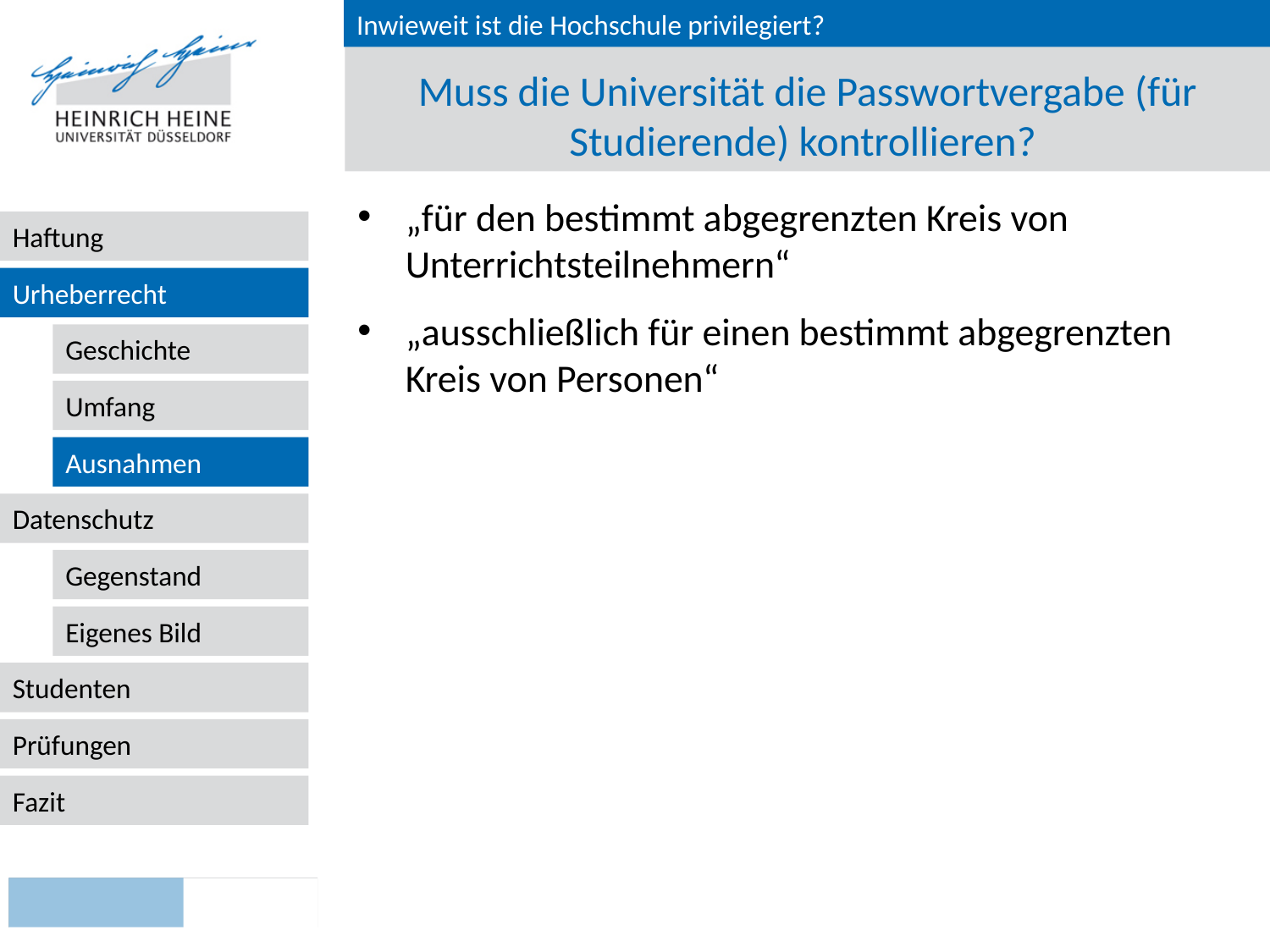

Inwieweit ist die Hochschule privilegiert?
# Muss die Universität die Passwortvergabe (für Studierende) kontrollieren?
„für den bestimmt abgegrenzten Kreis von Unterrichtsteilnehmern“
„ausschließlich für einen bestimmt abgegrenzten Kreis von Personen“
Urheberrecht
Ausnahmen